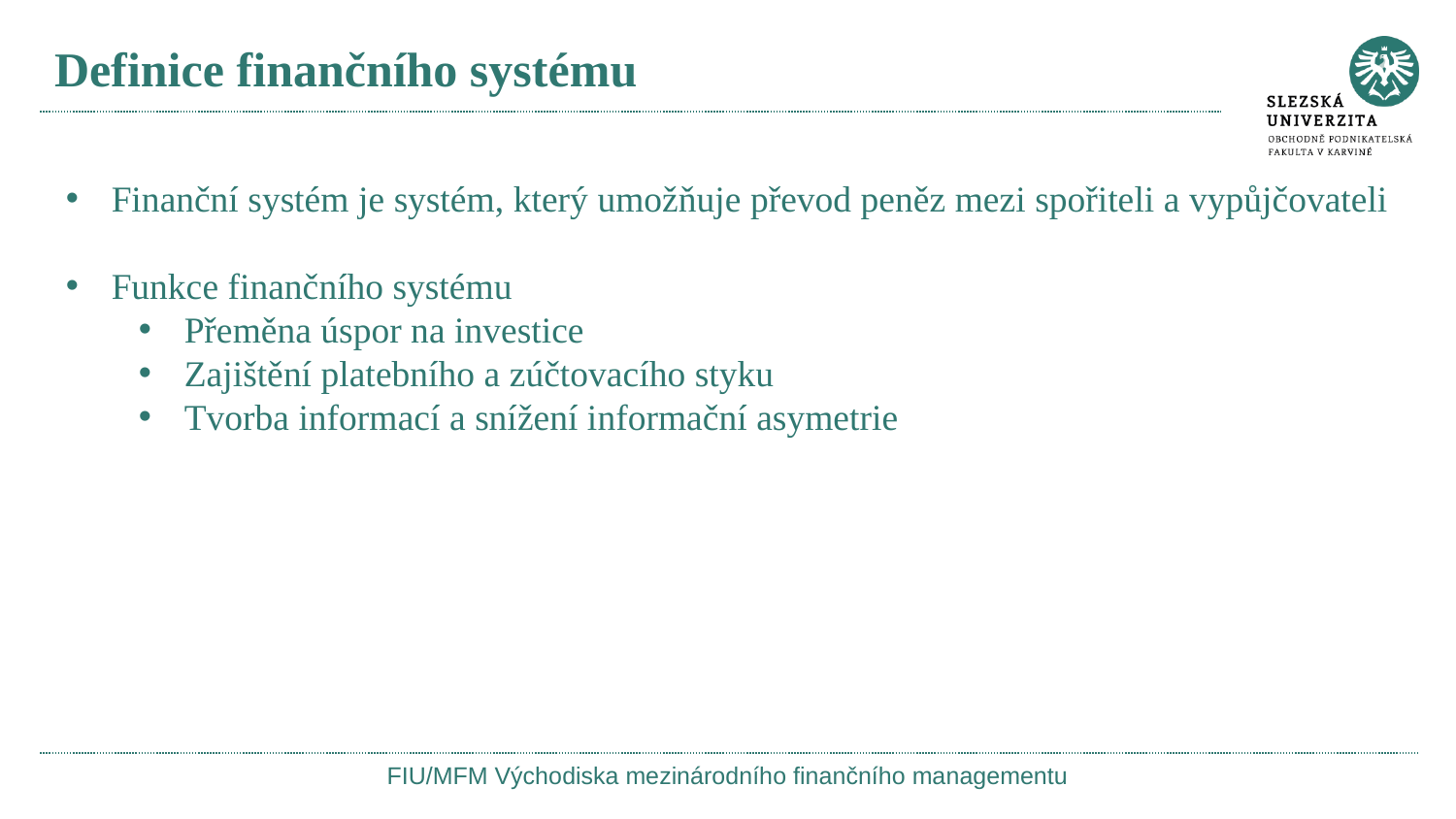

# Definice finančního systému
Finanční systém je systém, který umožňuje převod peněz mezi spořiteli a vypůjčovateli

Funkce finančního systému
Přeměna úspor na investice
Zajištění platebního a zúčtovacího styku
Tvorba informací a snížení informační asymetrie
FIU/MFM Východiska mezinárodního finančního managementu